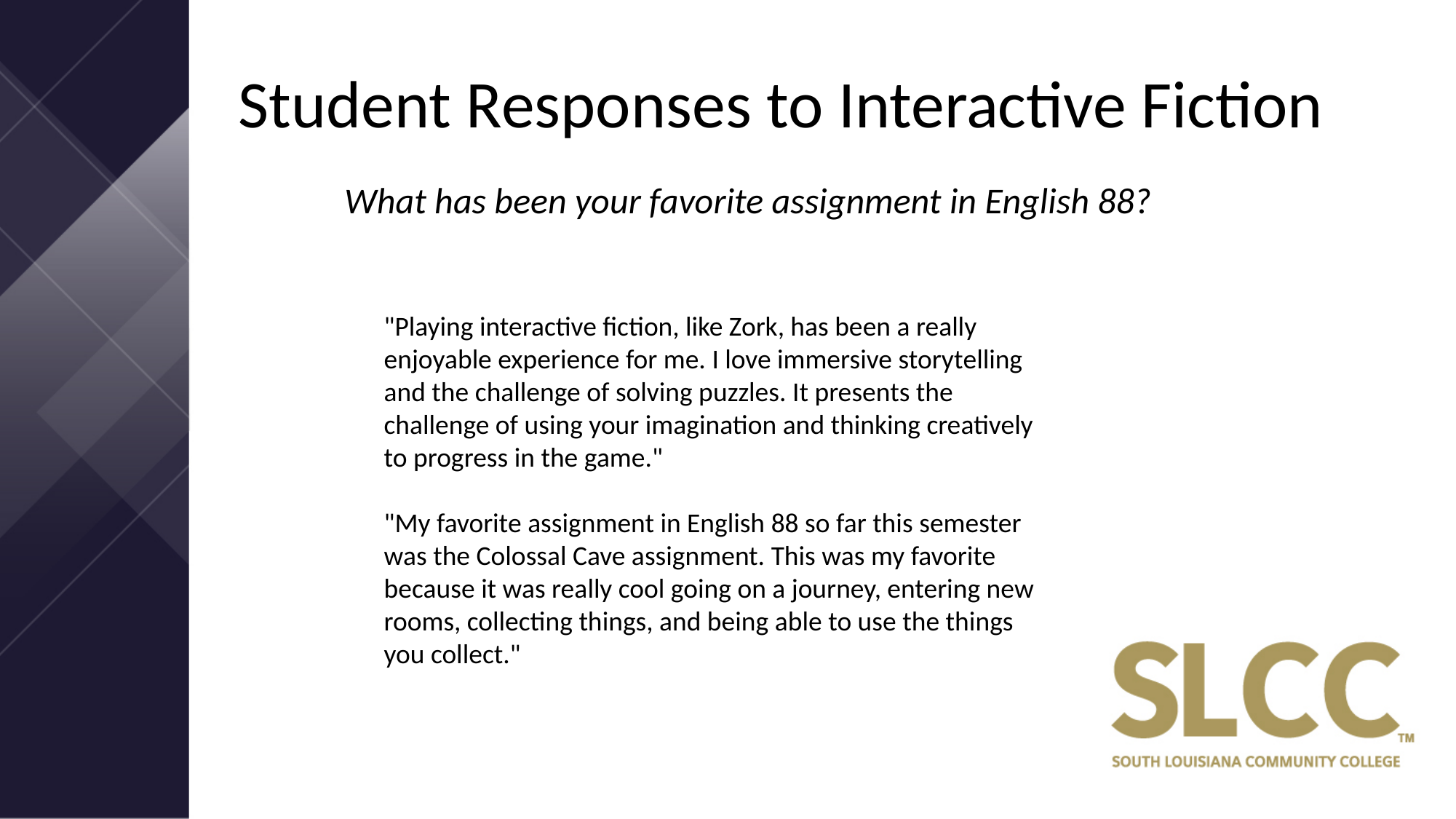

# Student Responses to Interactive Fiction
What has been your favorite assignment in English 88?

"Playing interactive fiction, like Zork, has been a really enjoyable experience for me. I love immersive storytelling and the challenge of solving puzzles. It presents the challenge of using your imagination and thinking creatively to progress in the game."

"My favorite assignment in English 88 so far this semester was the Colossal Cave assignment. This was my favorite because it was really cool going on a journey, entering new rooms, collecting things, and being able to use the things you collect."